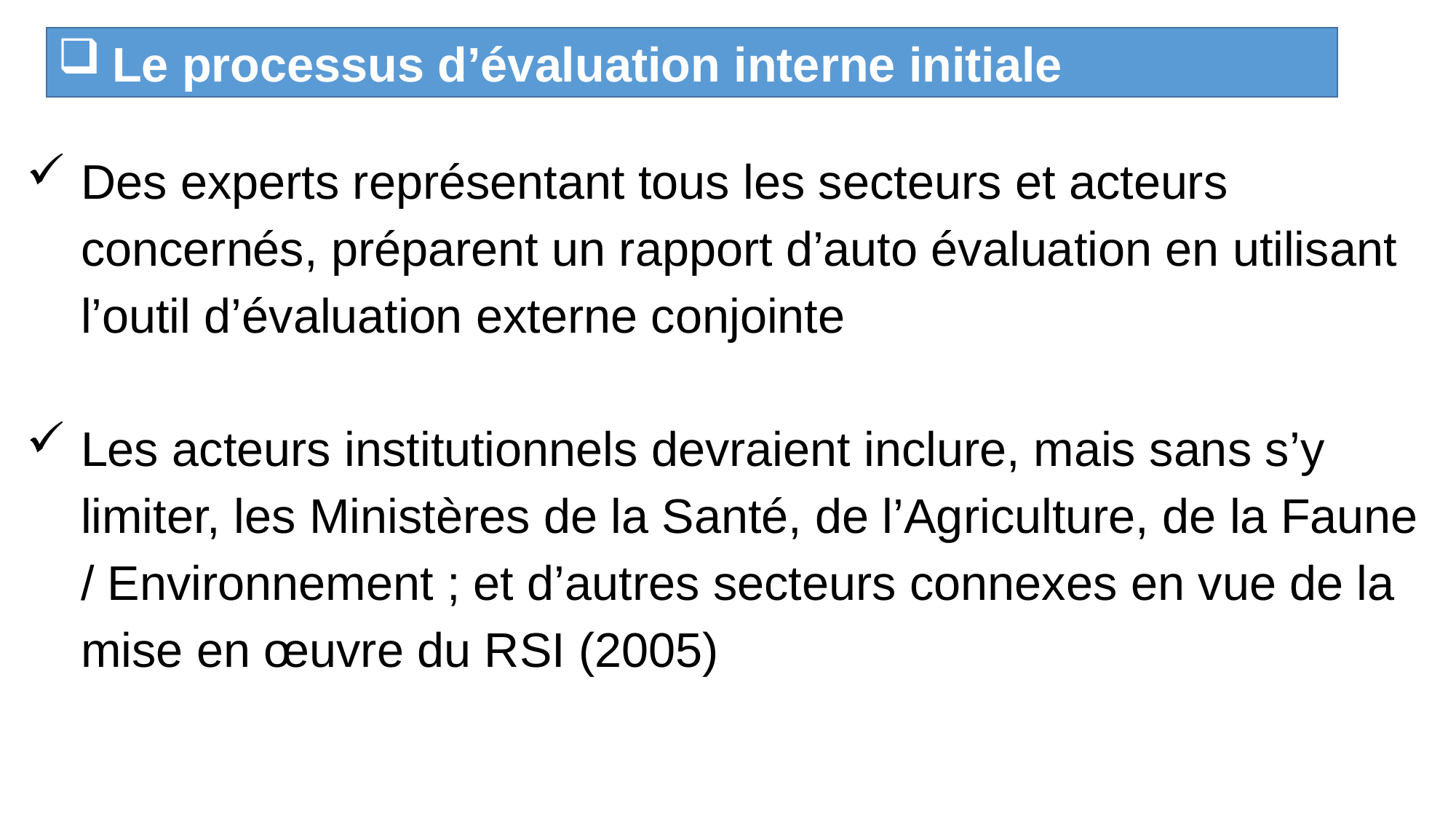

Le processus d’évaluation interne initiale

Des experts représentant tous les secteurs et acteurs concernés, préparent un rapport d’auto évaluation en utilisant l’outil d’évaluation externe conjointe

Les acteurs institutionnels devraient inclure, mais sans s’y limiter, les Ministères de la Santé, de l’Agriculture, de la Faune / Environnement ; et d’autres secteurs connexes en vue de la mise en œuvre du RSI (2005)